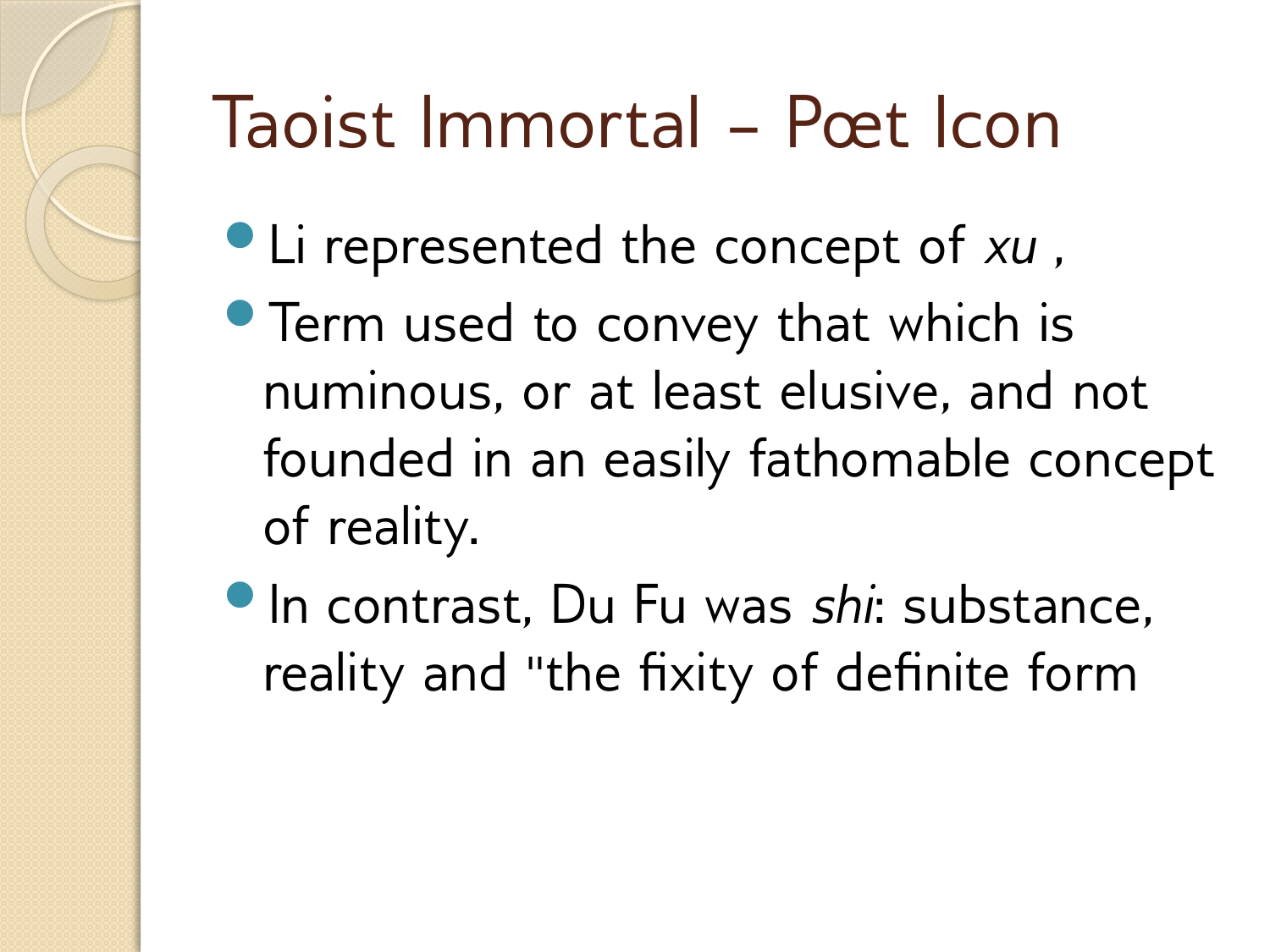

# Taoist Immortal – Poet Icon
Li represented the concept of xu ,
Term used to convey that which is numinous, or at least elusive, and not founded in an easily fathomable concept of reality.
In contrast, Du Fu was shi: substance, reality and "the fixity of definite form